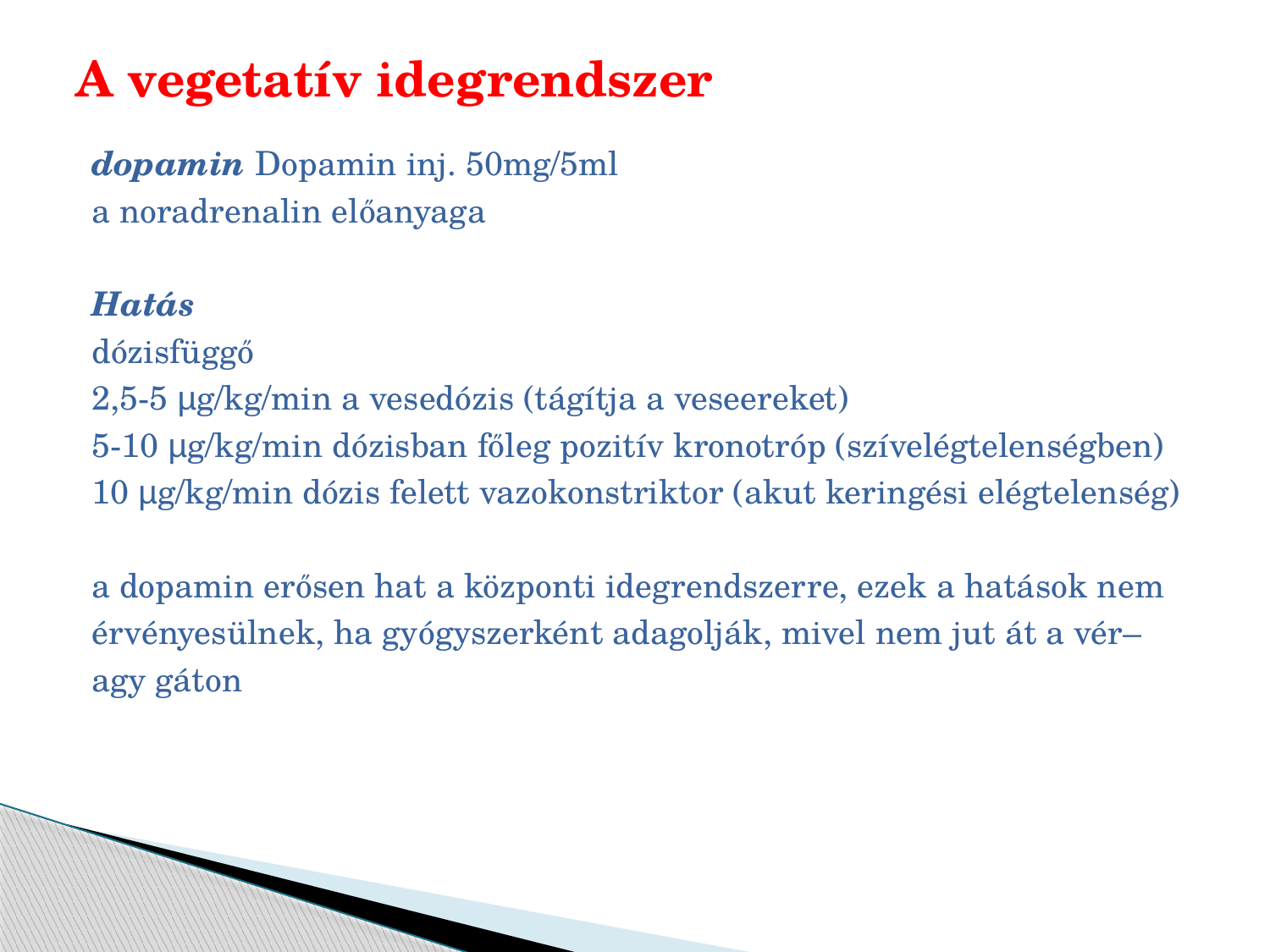

# A vegetatív idegrendszer
dopamin Dopamin inj. 50mg/5ml
a noradrenalin előanyaga

Hatás
dózisfüggő
2,5-5 µg/kg/min a vesedózis (tágítja a veseereket)
5-10 µg/kg/min dózisban főleg pozitív kronotróp (szívelégtelenségben)
10 µg/kg/min dózis felett vazokonstriktor (akut keringési elégtelenség)

a dopamin erősen hat a központi idegrendszerre, ezek a hatások nem
érvényesülnek, ha gyógyszerként adagolják, mivel nem jut át a vér–
agy gáton